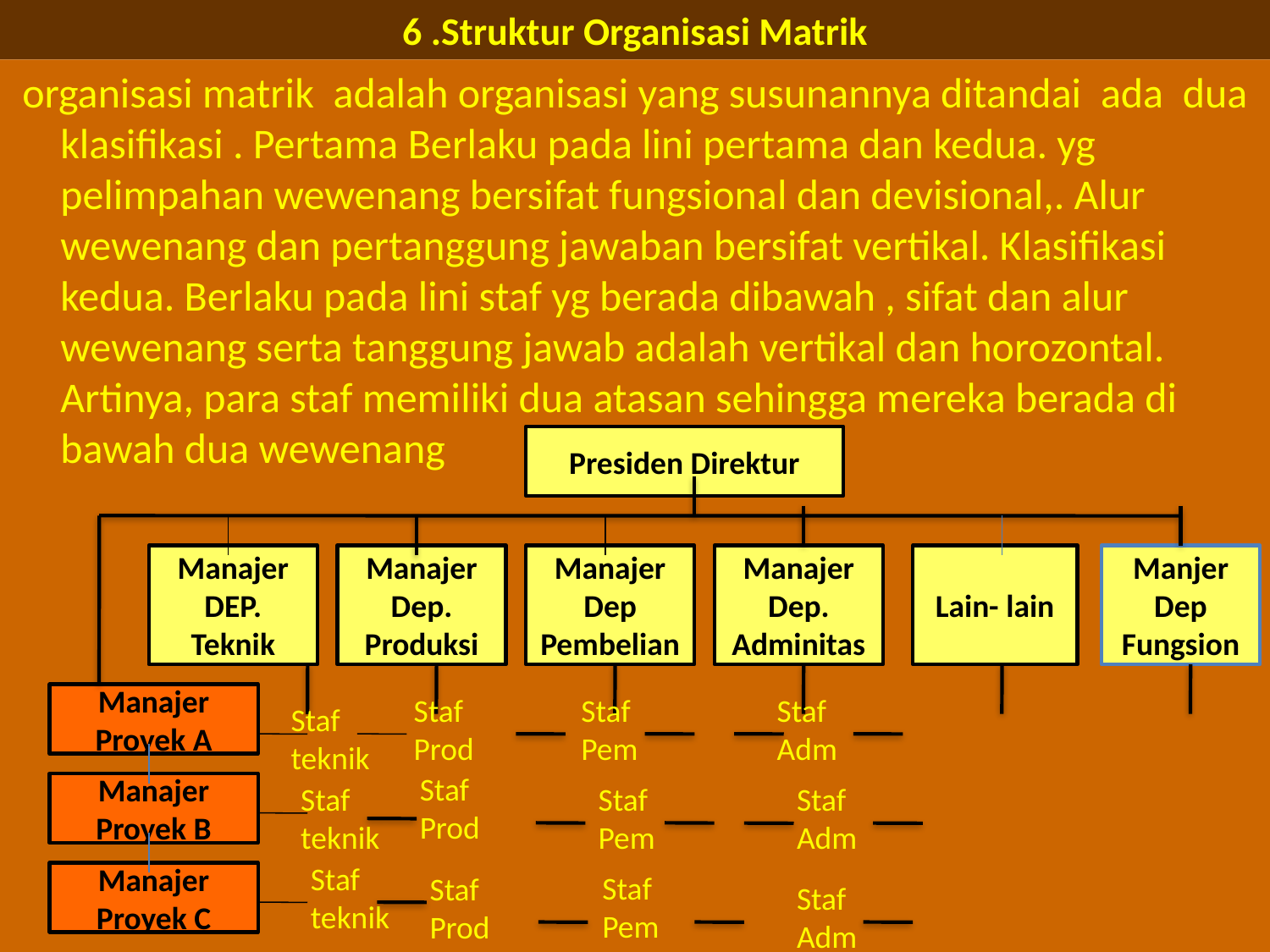

# 6 .Struktur Organisasi Matrik
 organisasi matrik  adalah organisasi yang susunannya ditandai  ada  dua klasifikasi . Pertama Berlaku pada lini pertama dan kedua. yg pelimpahan wewenang bersifat fungsional dan devisional,. Alur wewenang dan pertanggung jawaban bersifat vertikal. Klasifikasi kedua. Berlaku pada lini staf yg berada dibawah , sifat dan alur wewenang serta tanggung jawab adalah vertikal dan horozontal. Artinya, para staf memiliki dua atasan sehingga mereka berada di bawah dua wewenang
Presiden Direktur
Manajer DEP. Teknik
Manajer Dep. Produksi
Manajer Dep Pembelian
Manajer Dep. Adminitas
Lain- lain
Manjer Dep Fungsion
Manajer Proyek A
Staf
Prod
Staf
Pem
Staf
Adm
Staf
teknik
Staf
Prod
Staf
teknik
Staf
Pem
Staf
Adm
Manajer Proyek B
Staf
teknik
Staf
Pem
Manajer Proyek C
Staf
Prod
Staf
Adm